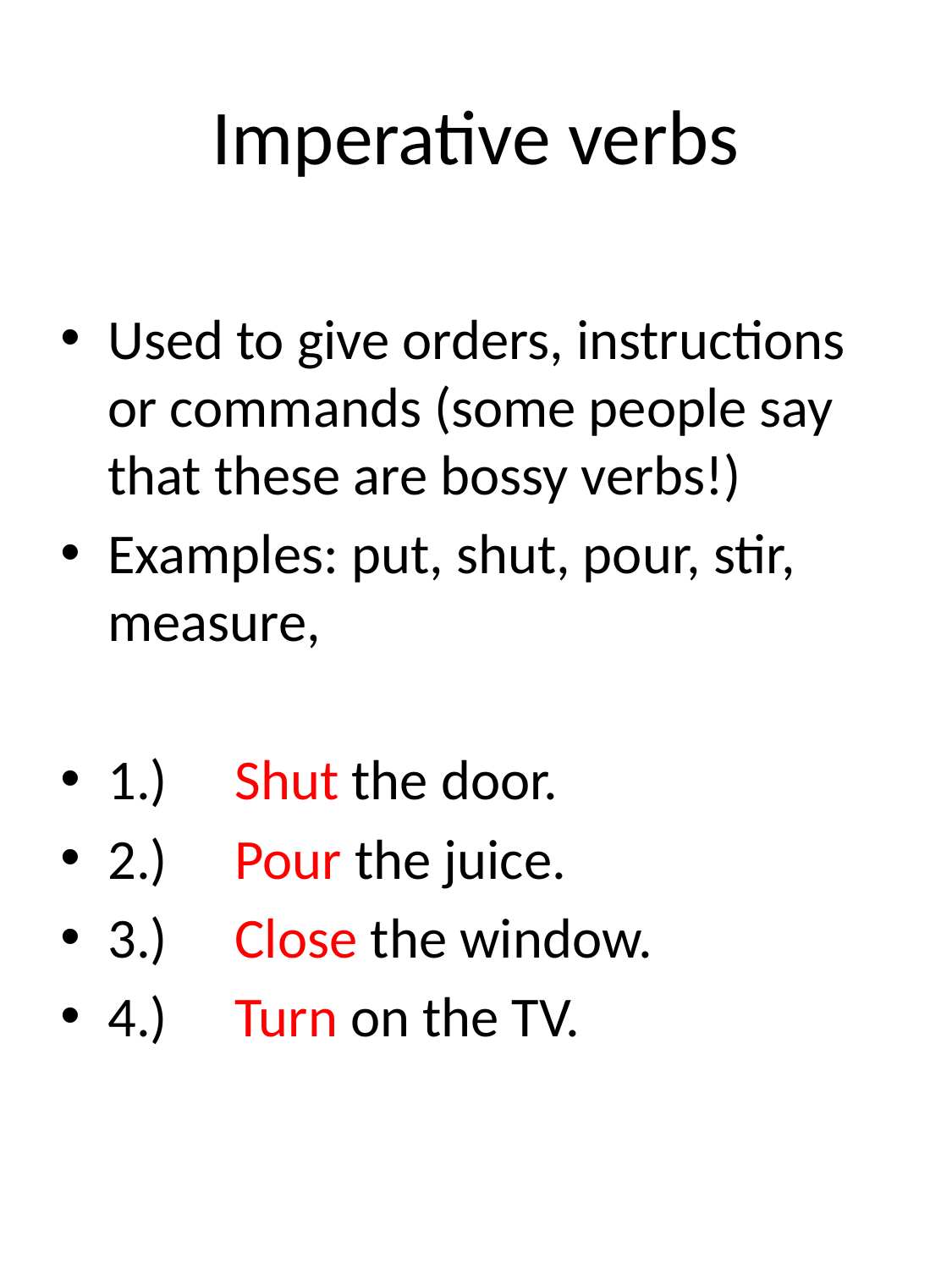

# Imperative verbs
Used to give orders, instructions or commands (some people say that these are bossy verbs!)
Examples: put, shut, pour, stir, measure,

1.)	Shut the door.
2.)	Pour the juice.
3.)	Close the window.
4.)	Turn on the TV.